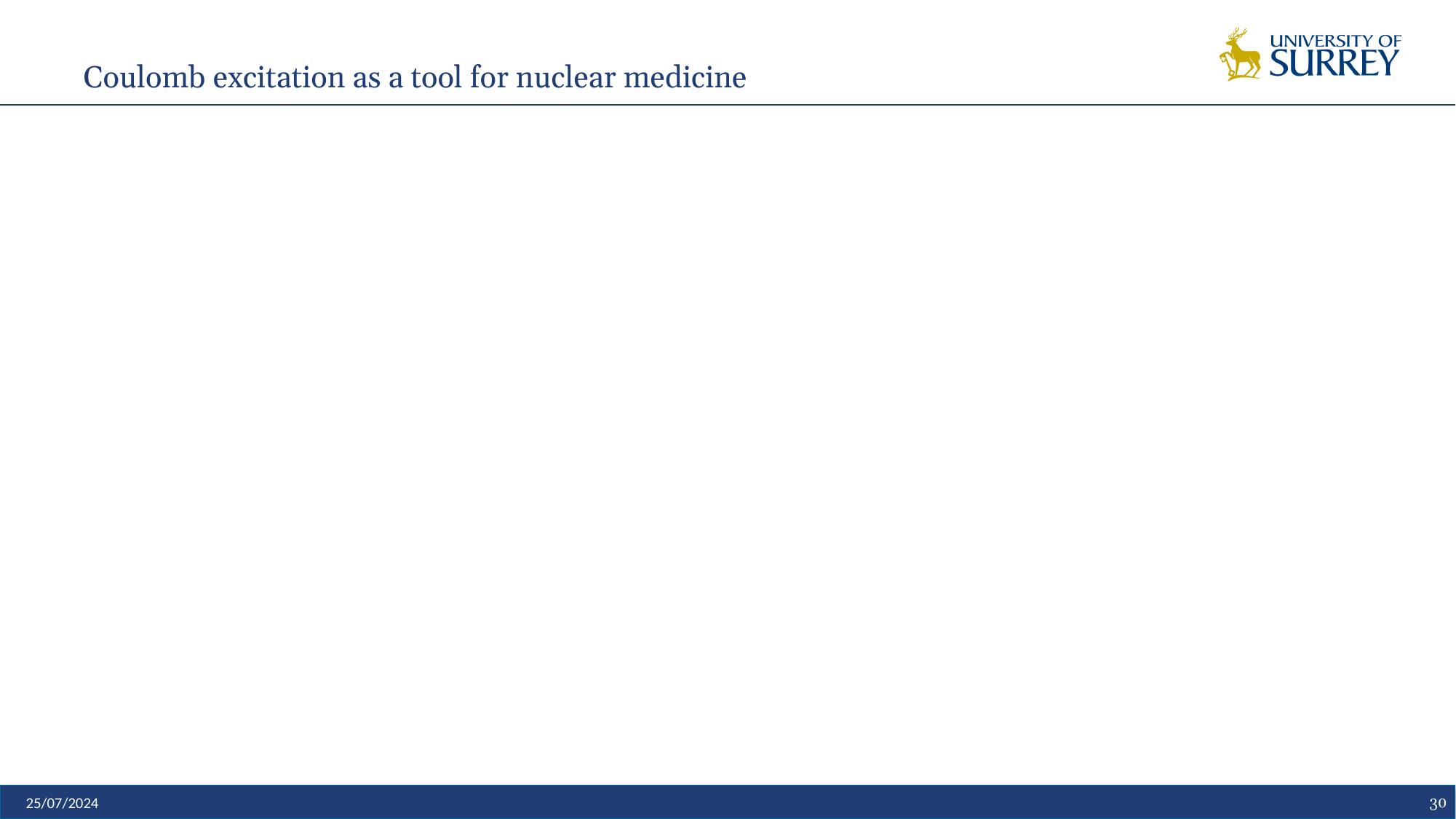

# Coulomb excitation as a tool for nuclear medicine
30
25/07/2024